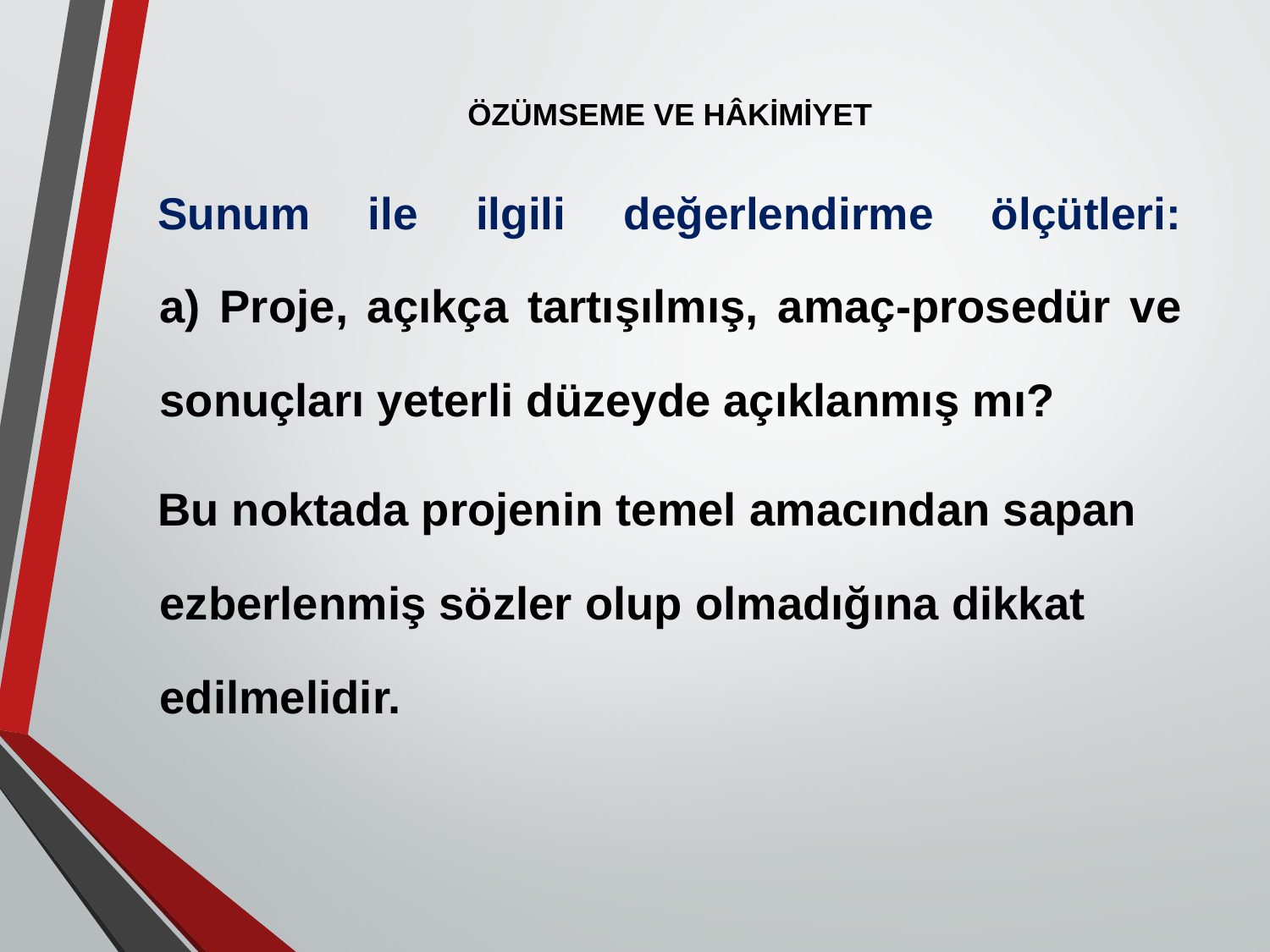

ÖZÜMSEME VE HÂKİMİYET
Sunum ile ilgili değerlendirme ölçütleri:
a) Proje, açıkça tartışılmış, amaç-prosedür ve sonuçları yeterli düzeyde açıklanmış mı?
Bu noktada projenin temel amacından sapan ezberlenmiş sözler olup olmadığına dikkat edilmelidir.
#